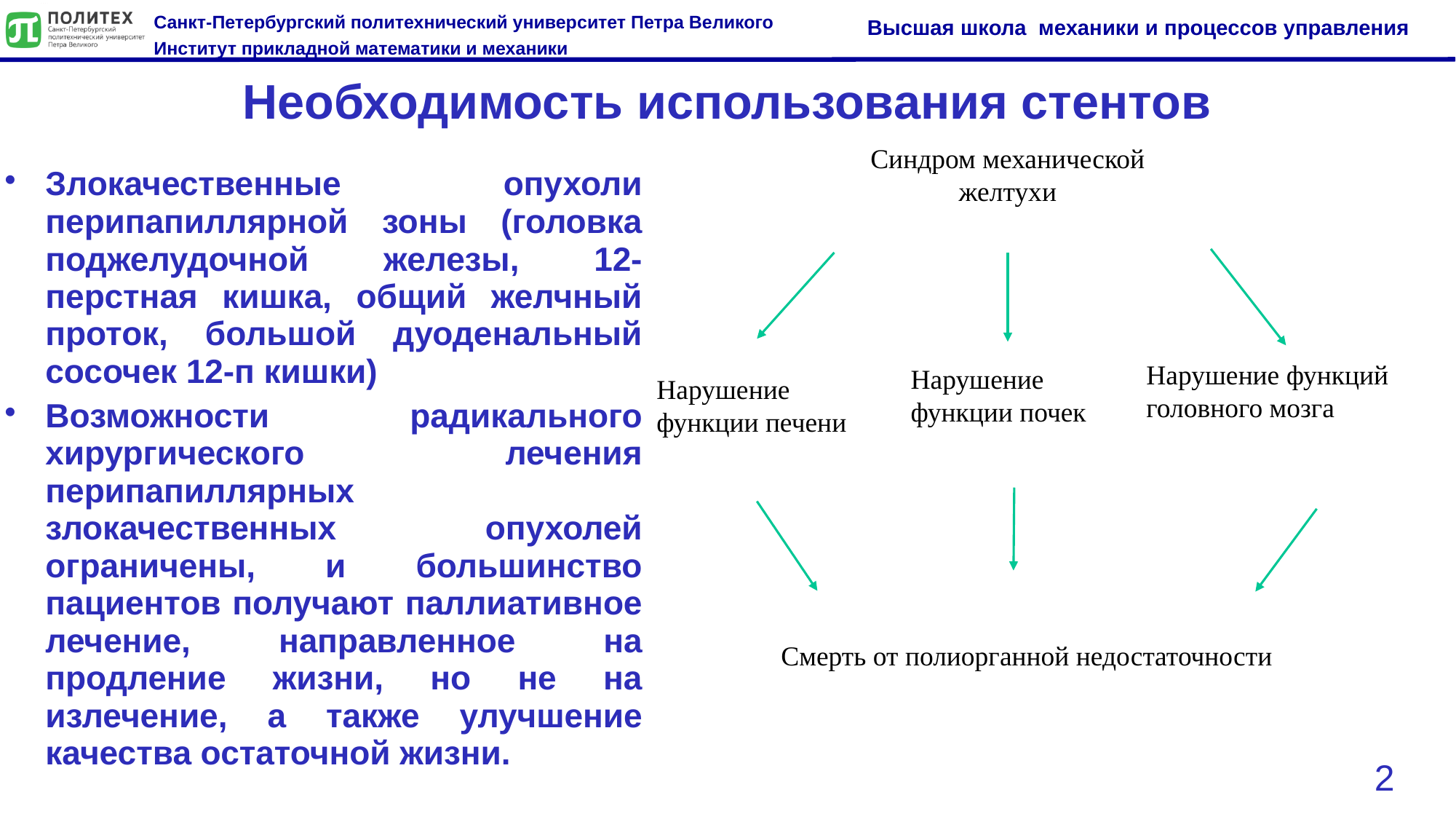

Необходимость использования стентов
Синдром механической желтухи
Злокачественные опухоли перипапиллярной зоны (головка поджелудочной железы, 12-перстная кишка, общий желчный проток, большой дуоденальный сосочек 12-п кишки)
Возможности радикального хирургического лечения перипапиллярных злокачественных опухолей ограничены, и большинство пациентов получают паллиативное лечение, направленное на продление жизни, но не на излечение, а также улучшение качества остаточной жизни.
Нарушение функций головного мозга
Нарушение функции почек
Нарушение функции печени
Смерть от полиорганной недостаточности
2